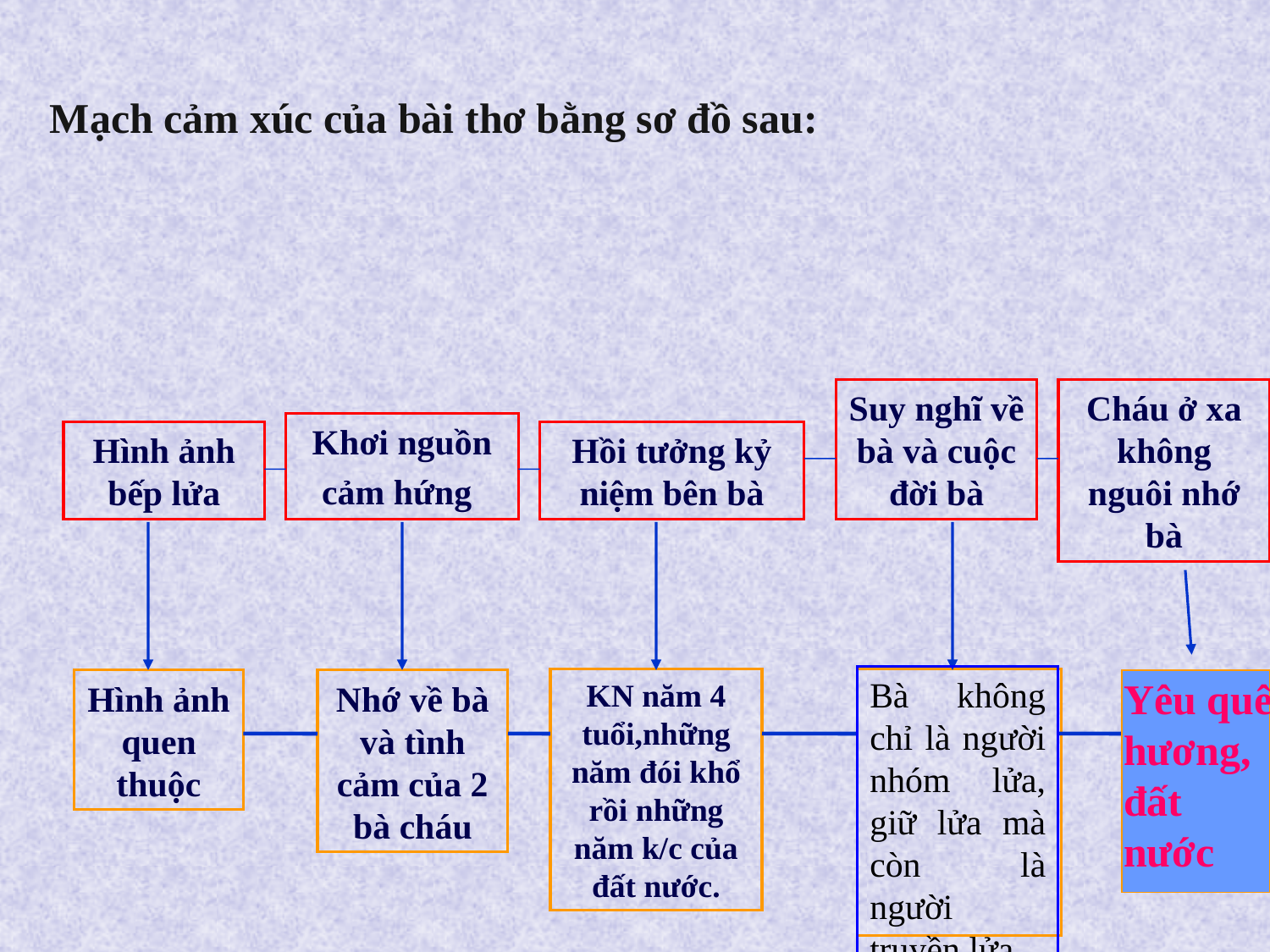

Mạch cảm xúc của bài thơ bằng sơ đồ sau:
Suy nghĩ về bà và cuộc đời bà
Cháu ở xa không nguôi nhớ bà
Khơi nguồn cảm hứng
Hình ảnh bếp lửa
Hồi tưởng kỷ niệm bên bà

KN năm 4 tuổi,những năm đói khổ rồi những năm k/c của đất nước.

Hình ảnh quen thuộc
Nhớ về bà và tình cảm của 2 bà cháu

Bà không chỉ là người nhóm lửa, giữ lửa mà còn là người truyền lửa.
Yêu quê hương, đất nước